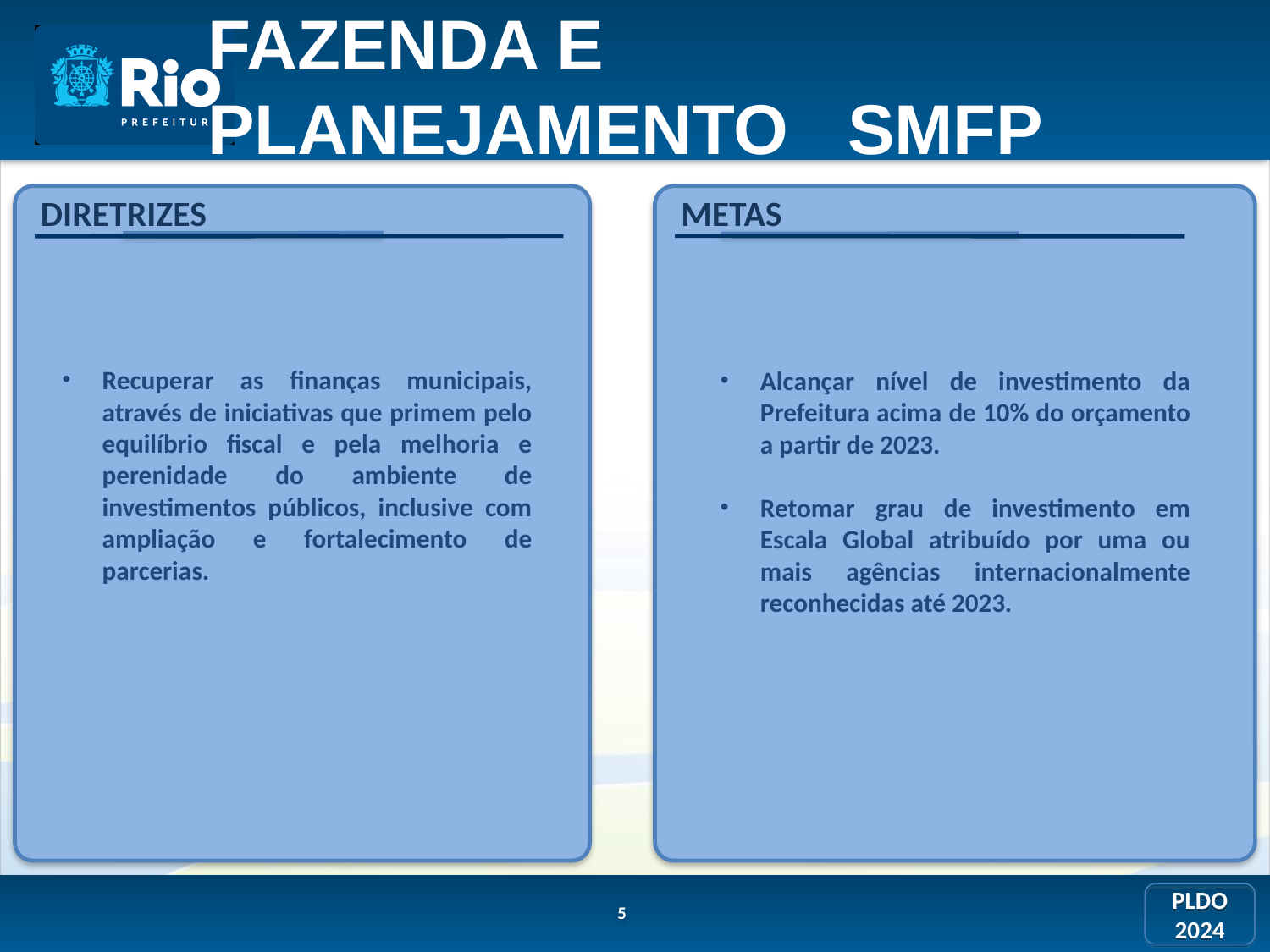

FAZENDA E PLANEJAMENTO   SMFP
DIRETRIZES

METAS

Recuperar as finanças municipais, através de iniciativas que primem pelo equilíbrio fiscal e pela melhoria e perenidade do ambiente de investimentos públicos, inclusive com ampliação e fortalecimento de parcerias.

Alcançar nível de investimento da Prefeitura acima de 10% do orçamento a partir de 2023.

Retomar grau de investimento em Escala Global atribuído por uma ou mais agências internacionalmente reconhecidas até 2023.